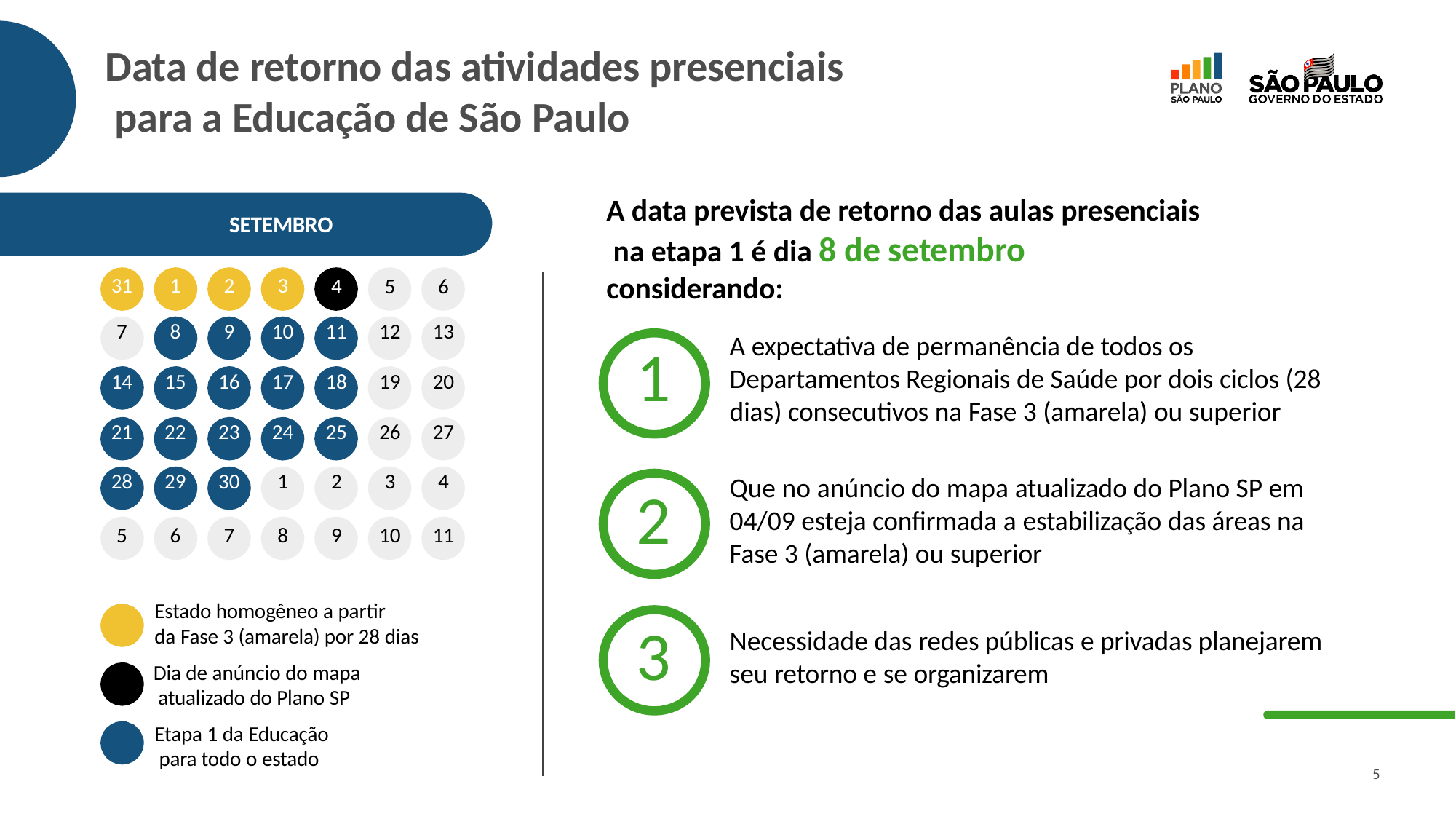

# Data de retorno das atividades presenciais  para a Educação de São Paulo
A data prevista de retorno das aulas presenciais  na etapa 1 é dia 8 de setembro considerando:

SETEMBRO

| 31 | 1 | 2 | 3 | 4 | 5 | 6 |
| --- | --- | --- | --- | --- | --- | --- |
| 7 | 8 | 9 | 10 | 11 | 12 | 13 |
| 14 | 15 | 16 | 17 | 18 | 19 | 20 |
| 21 | 22 | 23 | 24 | 25 | 26 | 27 |
| 28 | 29 | 30 | 1 | 2 | 3 | 4 |
| 5 | 6 | 7 | 8 | 9 | 10 | 11 |

A expectativa de permanência de todos os  Departamentos Regionais de Saúde por dois ciclos (28  dias) consecutivos na Fase 3 (amarela) ou superior
1

Que no anúncio do mapa atualizado do Plano SP em  04/09 esteja confirmada a estabilização das áreas na  Fase 3 (amarela) ou superior

2

Estado homogêneo a partir
da Fase 3 (amarela) por 28 dias
Dia de anúncio do mapa  atualizado do Plano SP
Etapa 1 da Educação  para todo o estado

3
Necessidade das redes públicas e privadas planejarem  seu retorno e se organizarem

5